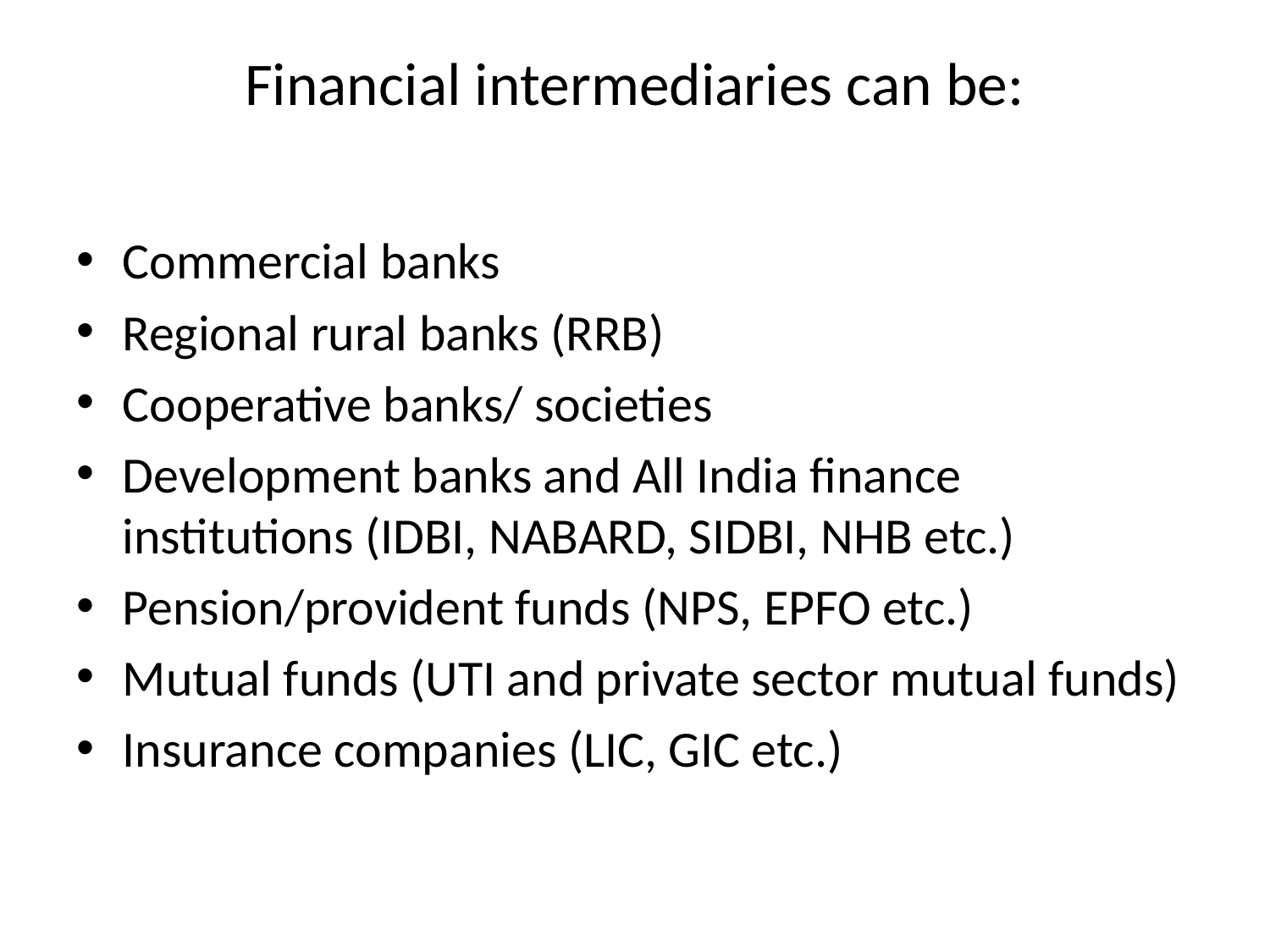

# Financial intermediaries can be:
Commercial banks
Regional rural banks (RRB)
Cooperative banks/ societies
Development banks and All India finance institutions (IDBI, NABARD, SIDBI, NHB etc.)
Pension/provident funds (NPS, EPFO etc.)
Mutual funds (UTI and private sector mutual funds)
Insurance companies (LIC, GIC etc.)